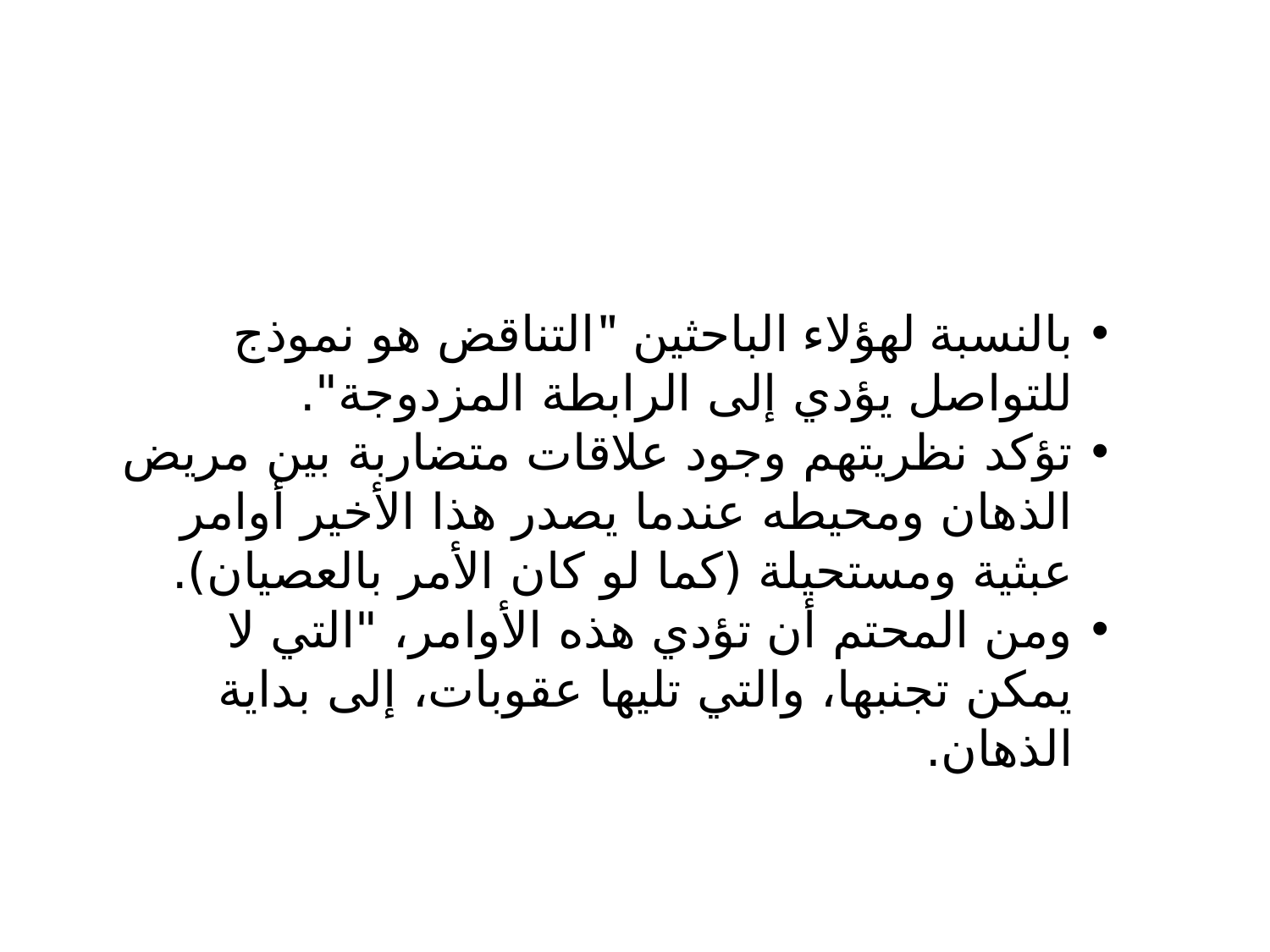

بالنسبة لهؤلاء الباحثين "التناقض هو نموذج للتواصل يؤدي إلى الرابطة المزدوجة".
تؤكد نظريتهم وجود علاقات متضاربة بين مريض الذهان ومحيطه عندما يصدر هذا الأخير أوامر عبثية ومستحيلة (كما لو كان الأمر بالعصيان).
ومن المحتم أن تؤدي هذه الأوامر، "التي لا يمكن تجنبها، والتي تليها عقوبات، إلى بداية الذهان.